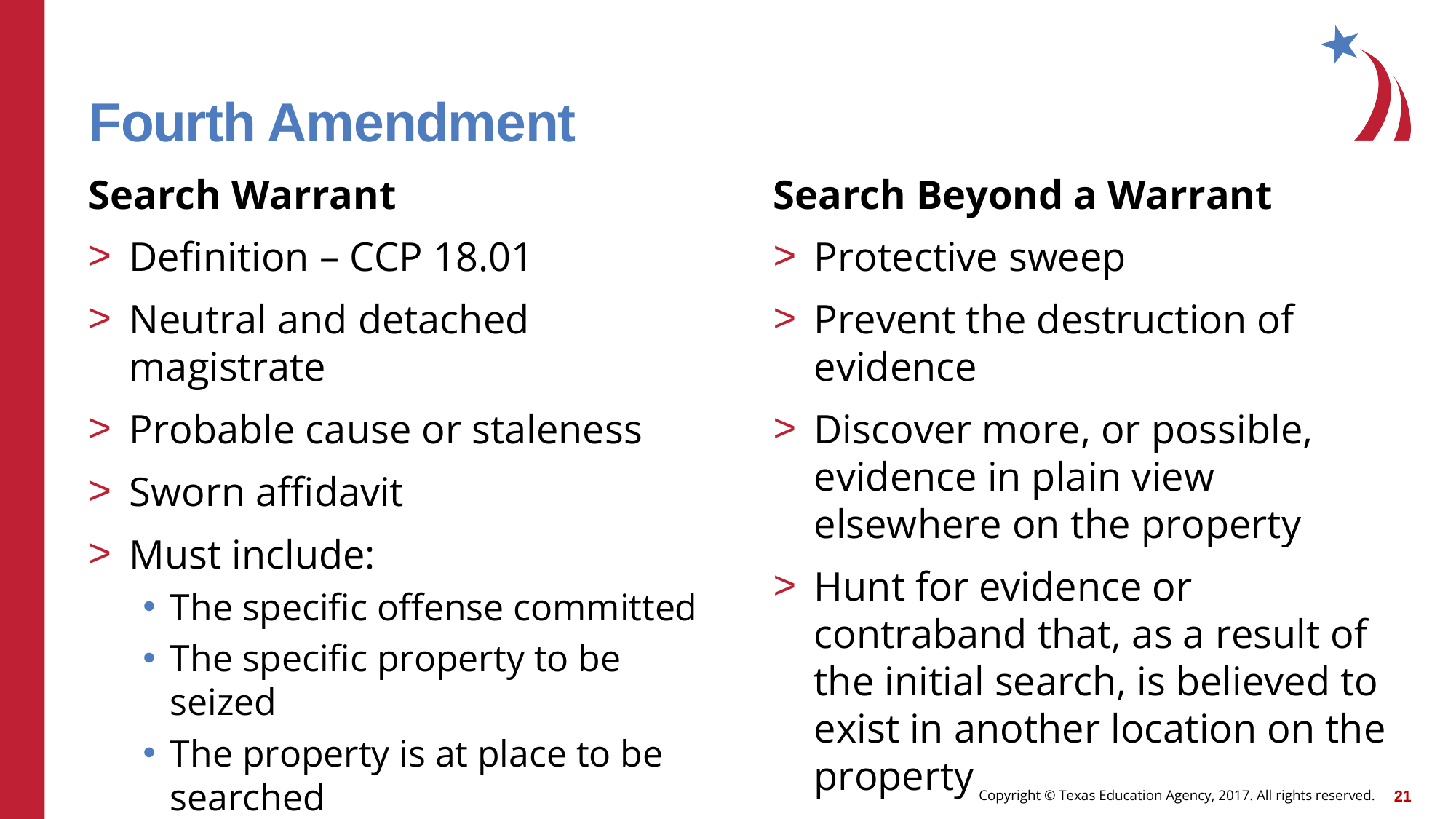

# Fourth Amendment
Search Warrant
Definition – CCP 18.01
Neutral and detached magistrate
Probable cause or staleness
Sworn affidavit
Must include:
The specific offense committed
The specific property to be seized
The property is at place to be searched
Search Beyond a Warrant
Protective sweep
Prevent the destruction of evidence
Discover more, or possible, evidence in plain view elsewhere on the property
Hunt for evidence or contraband that, as a result of the initial search, is believed to exist in another location on the property